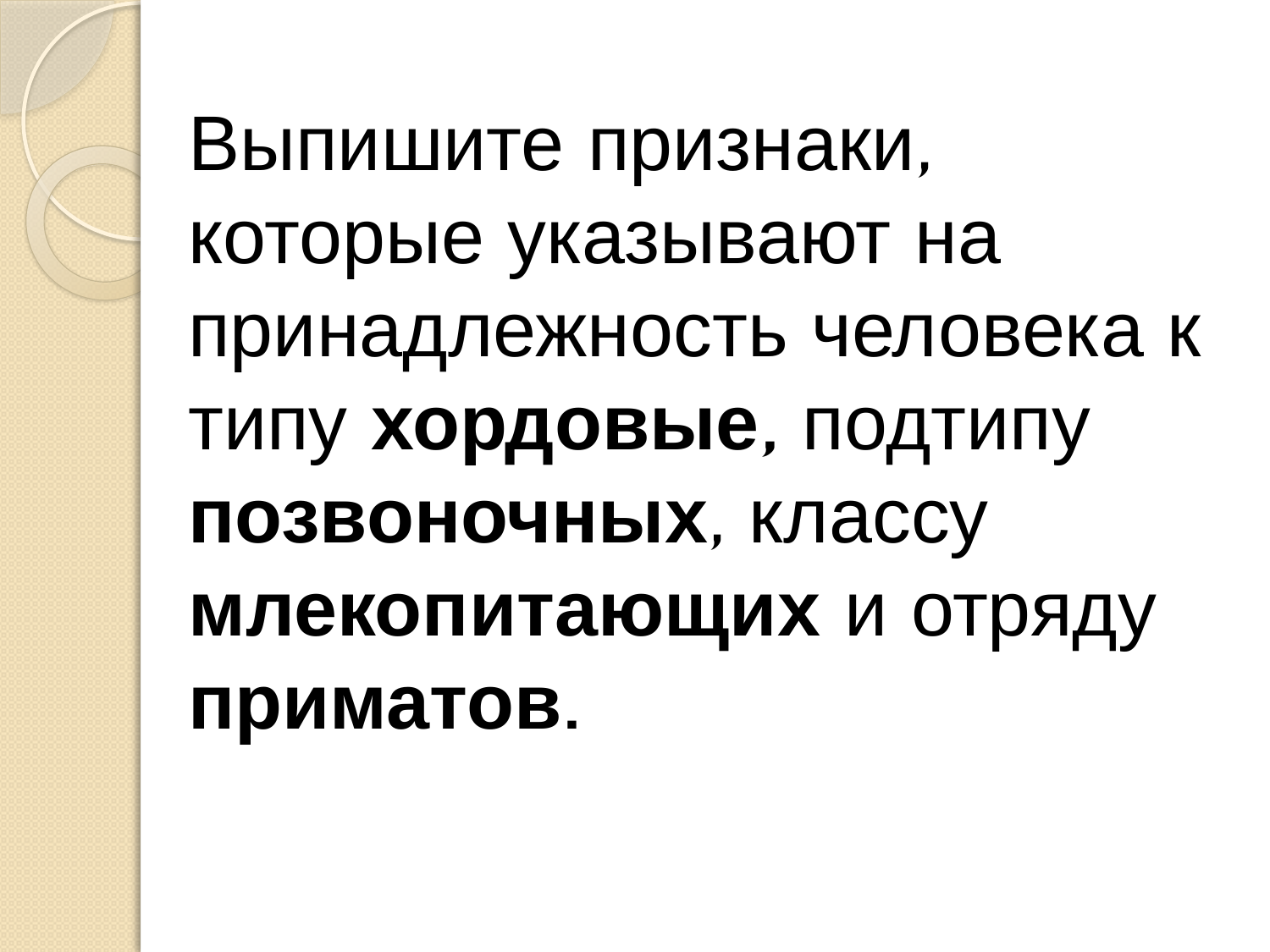

#
	Выпишите признаки, которые указывают на принадлежность человека к типу хордовые, подтипу позвоночных, классу млекопитающих и отряду приматов.